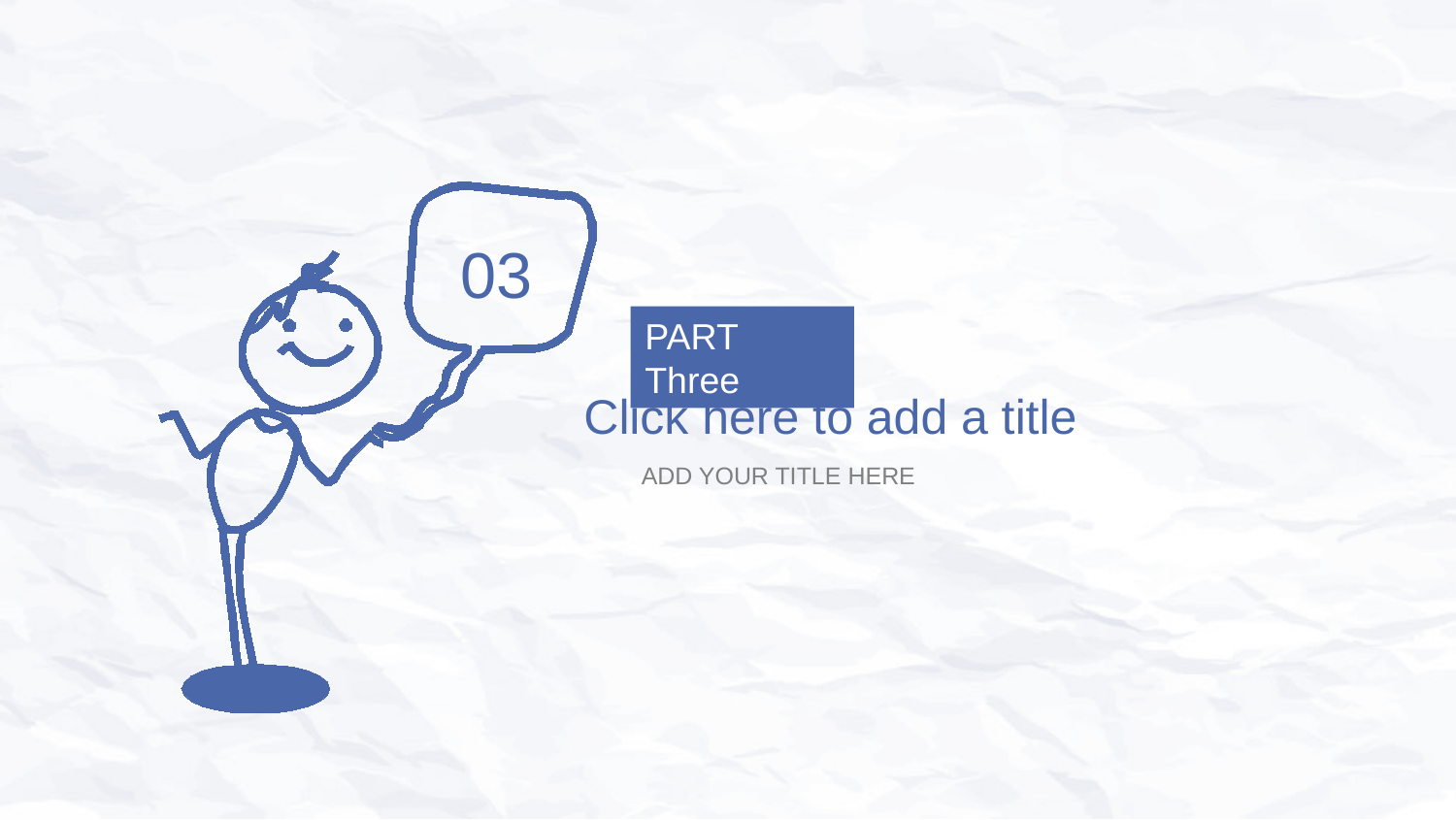

03
PART Three
Click here to add a title
ADD YOUR TITLE HERE